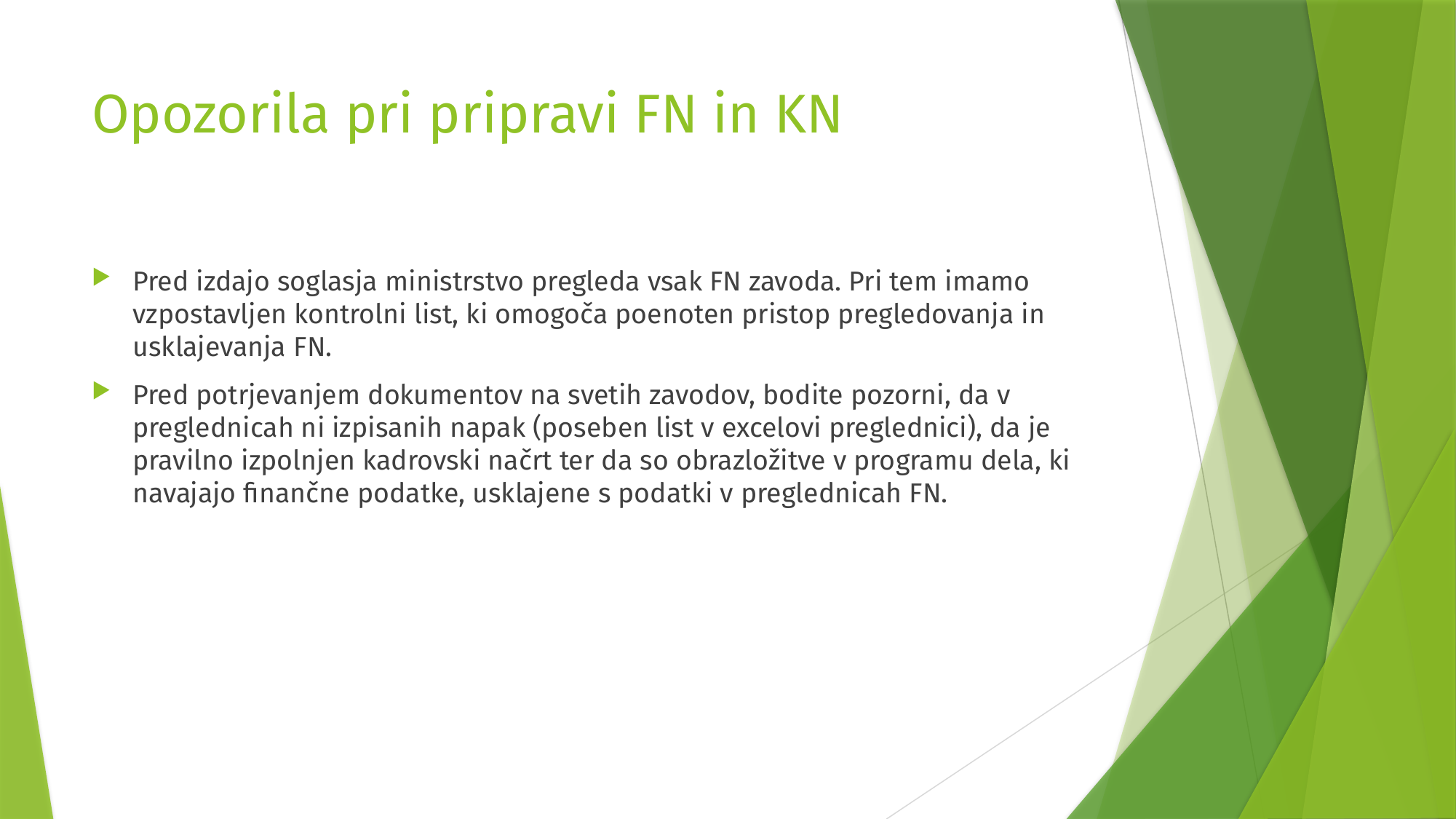

# Opozorila pri pripravi FN in KN
Pred izdajo soglasja ministrstvo pregleda vsak FN zavoda. Pri tem imamo vzpostavljen kontrolni list, ki omogoča poenoten pristop pregledovanja in usklajevanja FN.
Pred potrjevanjem dokumentov na svetih zavodov, bodite pozorni, da v preglednicah ni izpisanih napak (poseben list v excelovi preglednici), da je pravilno izpolnjen kadrovski načrt ter da so obrazložitve v programu dela, ki navajajo finančne podatke, usklajene s podatki v preglednicah FN.